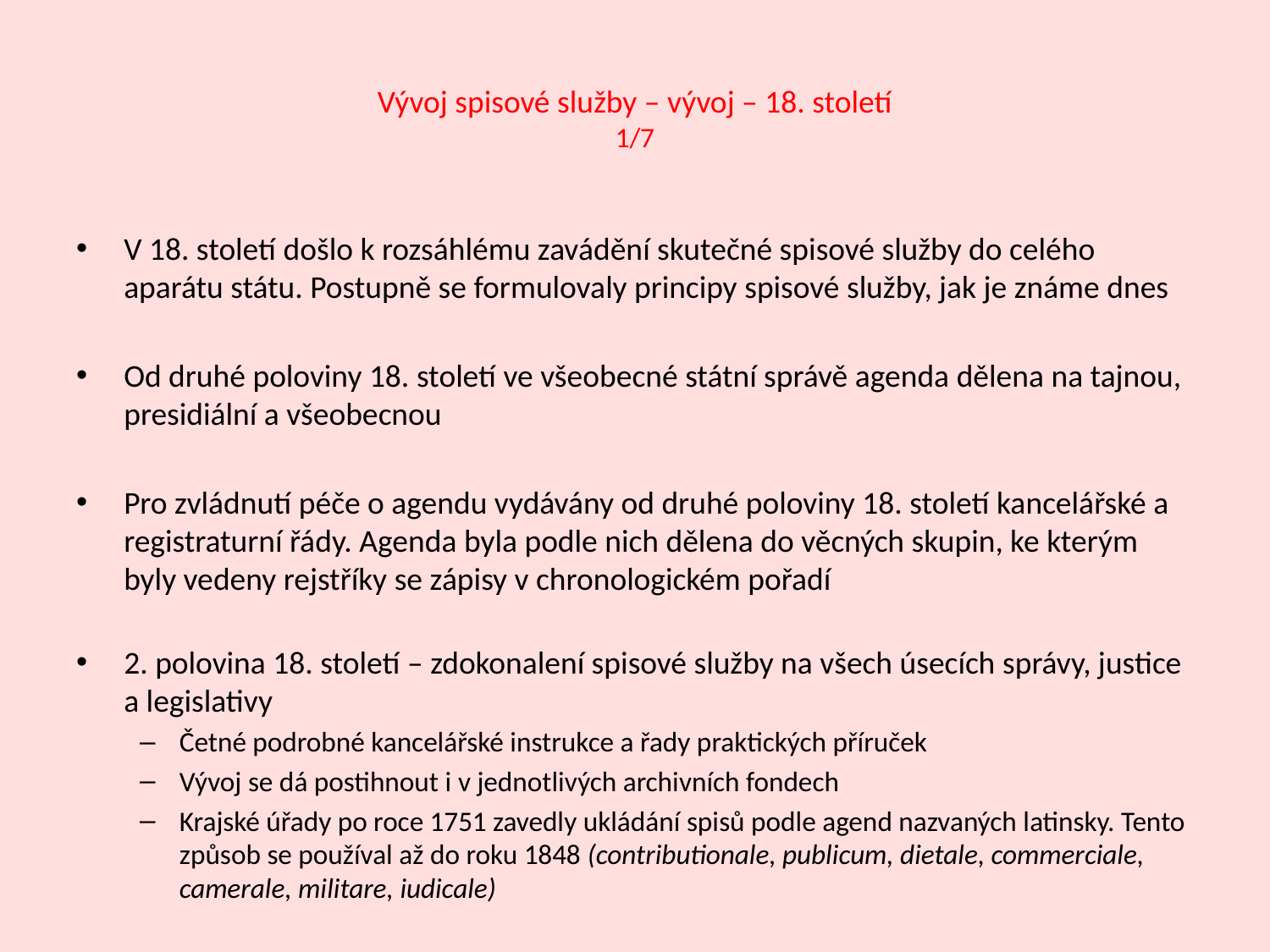

# Vývoj spisové služby – vývoj – 18. století 1/7
V 18. století došlo k rozsáhlému zavádění skutečné spisové služby do celého aparátu státu. Postupně se formulovaly principy spisové služby, jak je známe dnes

Od druhé poloviny 18. století ve všeobecné státní správě agenda dělena na tajnou, presidiální a všeobecnou

Pro zvládnutí péče o agendu vydávány od druhé poloviny 18. století kancelářské a registraturní řády. Agenda byla podle nich dělena do věcných skupin, ke kterým byly vedeny rejstříky se zápisy v chronologickém pořadí

2. polovina 18. století – zdokonalení spisové služby na všech úsecích správy, justice a legislativy
Četné podrobné kancelářské instrukce a řady praktických příruček
Vývoj se dá postihnout i v jednotlivých archivních fondech
Krajské úřady po roce 1751 zavedly ukládání spisů podle agend nazvaných latinsky. Tento způsob se používal až do roku 1848 (contributionale, publicum, dietale, commerciale, camerale, militare, iudicale)